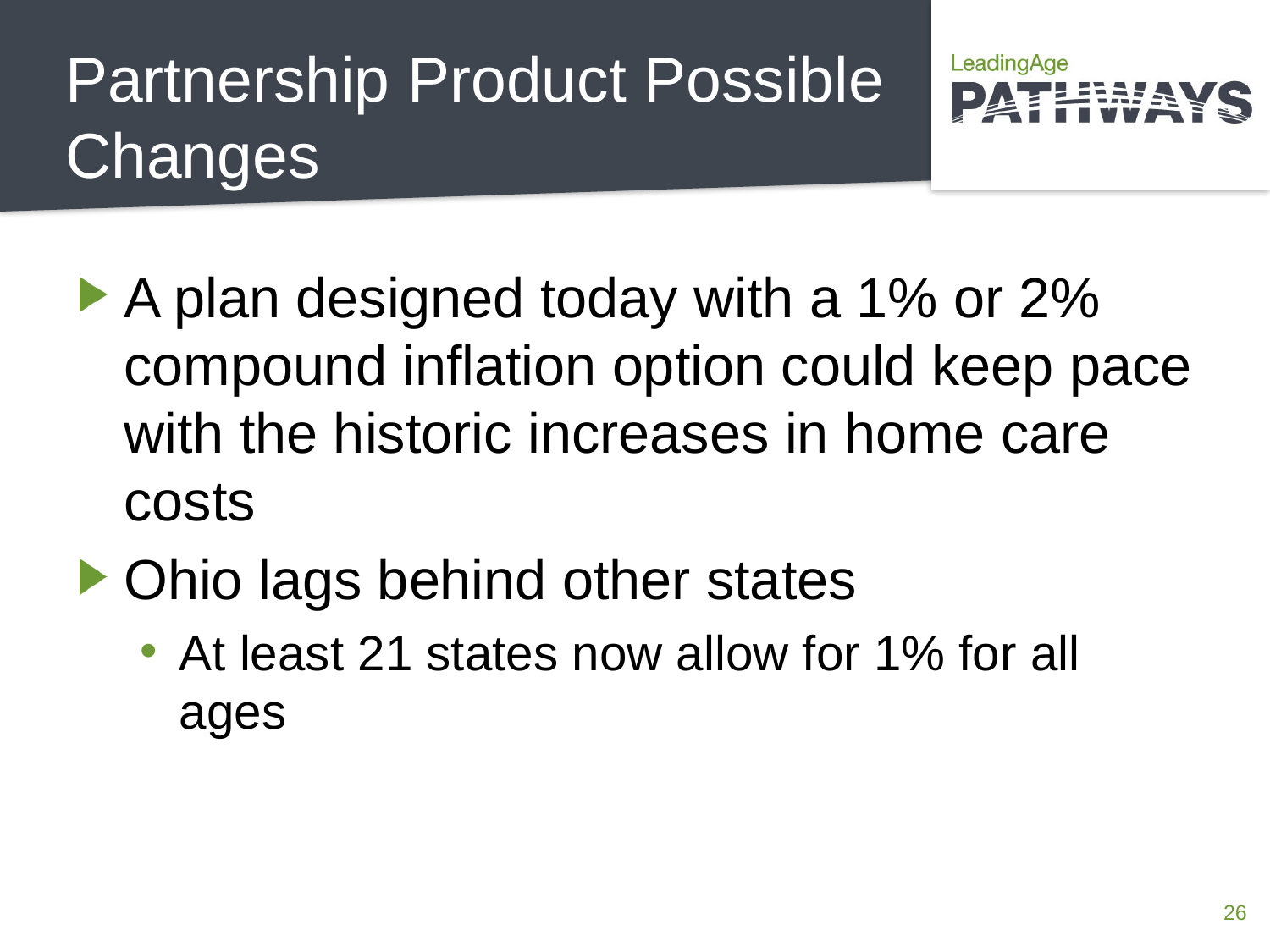

# Partnership Product Possible Changes
A plan designed today with a 1% or 2% compound inflation option could keep pace with the historic increases in home care costs
Ohio lags behind other states
At least 21 states now allow for 1% for all ages
26